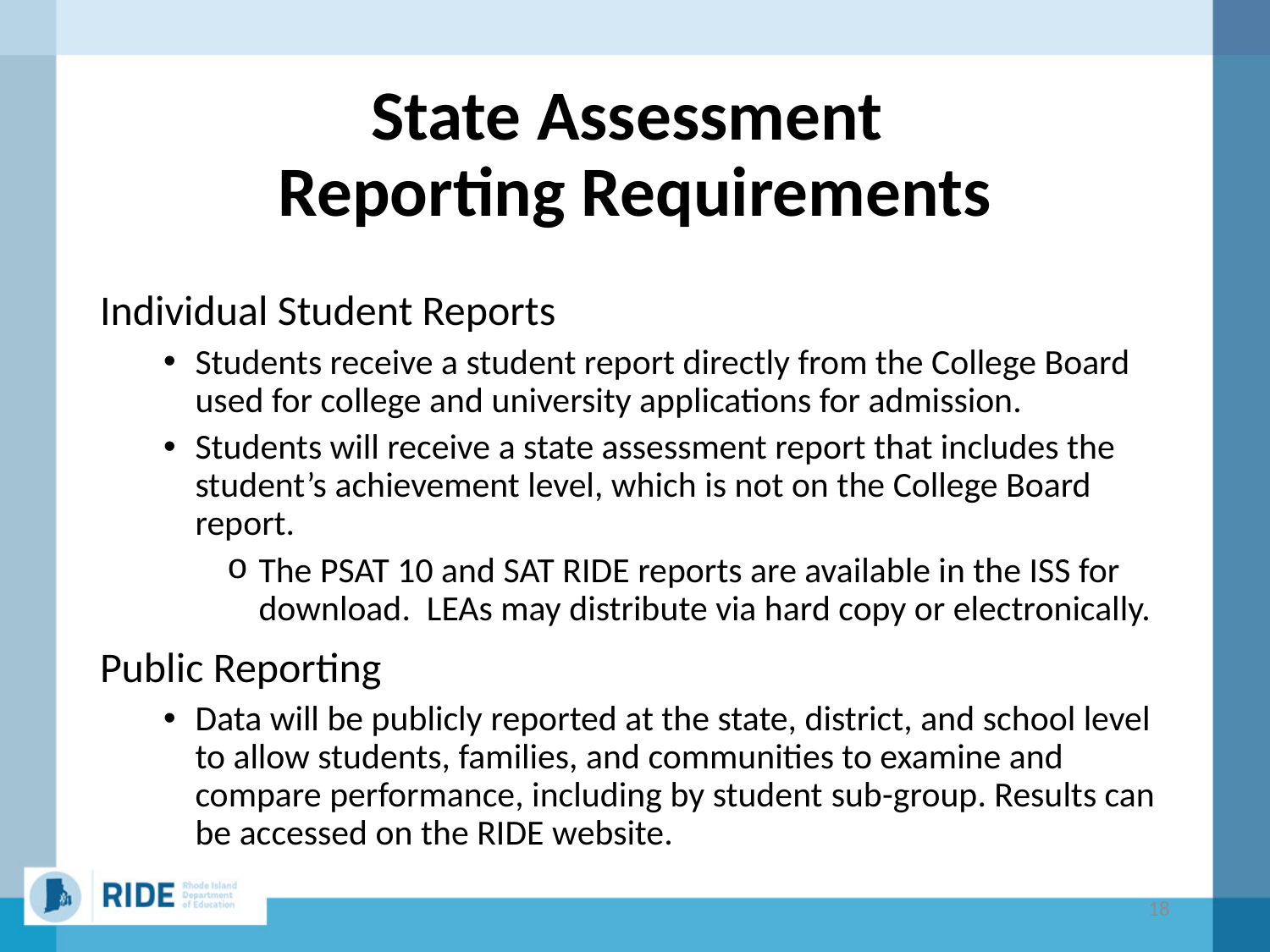

# State Assessment Reporting Requirements
Individual Student Reports
Students receive a student report directly from the College Board used for college and university applications for admission.
Students will receive a state assessment report that includes the student’s achievement level, which is not on the College Board report.
The PSAT 10 and SAT RIDE reports are available in the ISS for download.  LEAs may distribute via hard copy or electronically.
Public Reporting
Data will be publicly reported at the state, district, and school level to allow students, families, and communities to examine and compare performance, including by student sub-group. Results can be accessed on the RIDE website.

18